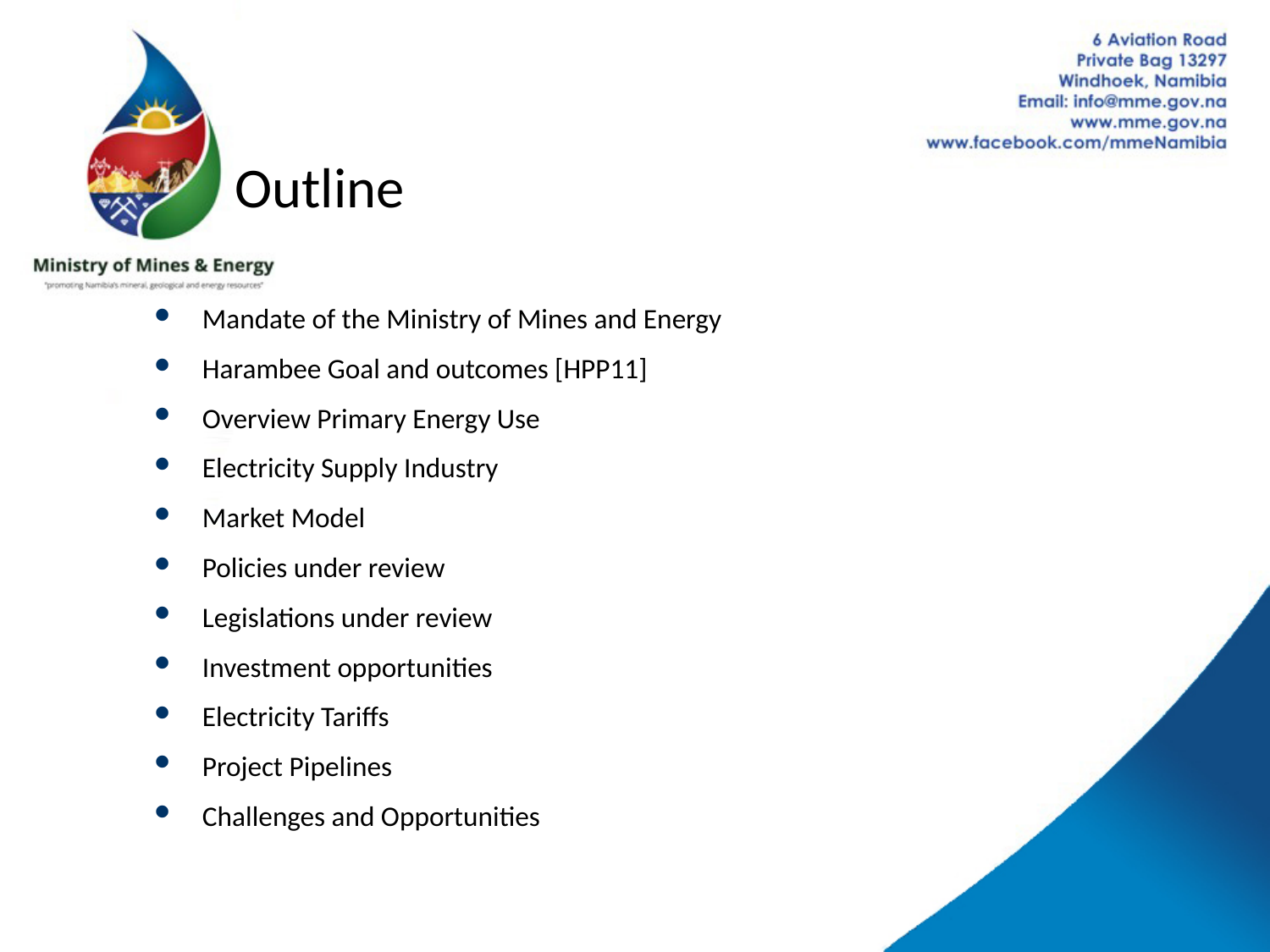

Outline
Mandate of the Ministry of Mines and Energy
Harambee Goal and outcomes [HPP11]
Overview Primary Energy Use
Electricity Supply Industry
Market Model
Policies under review
Legislations under review
Investment opportunities
Electricity Tariffs
Project Pipelines
Challenges and Opportunities